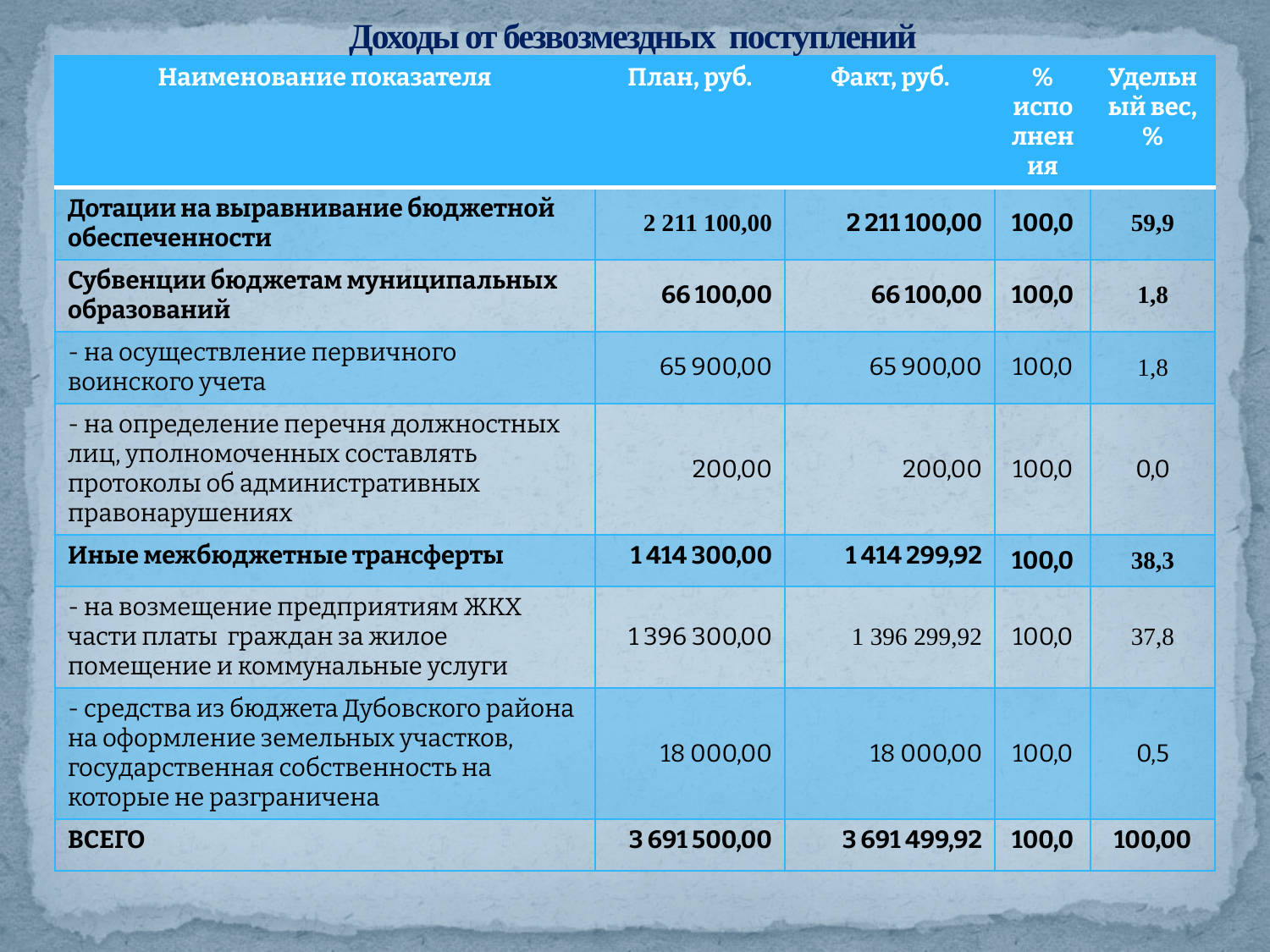

# Доходы от безвозмездных  поступлений
| Наименование показателя | План, руб. | Факт, руб. | % исполнения | Удельный вес, % |
| --- | --- | --- | --- | --- |
| Дотации на выравнивание бюджетной обеспеченности | 2 211 100,00 | 2 211 100,00 | 100,0 | 59,9 |
| Субвенции бюджетам муниципальных образований | 66 100,00 | 66 100,00 | 100,0 | 1,8 |
| - на осуществление первичного воинского учета | 65 900,00 | 65 900,00 | 100,0 | 1,8 |
| - на определение перечня должностных лиц, уполномоченных составлять протоколы об административных правонарушениях | 200,00 | 200,00 | 100,0 | 0,0 |
| Иные межбюджетные трансферты | 1 414 300,00 | 1 414 299,92 | 100,0 | 38,3 |
| - на возмещение предприятиям ЖКХ части платы граждан за жилое помещение и коммунальные услуги | 1 396 300,00 | 1 396 299,92 | 100,0 | 37,8 |
| - средства из бюджета Дубовского района на оформление земельных участков, государственная собственность на которые не разграничена | 18 000,00 | 18 000,00 | 100,0 | 0,5 |
| ВСЕГО | 3 691 500,00 | 3 691 499,92 | 100,0 | 100,00 |